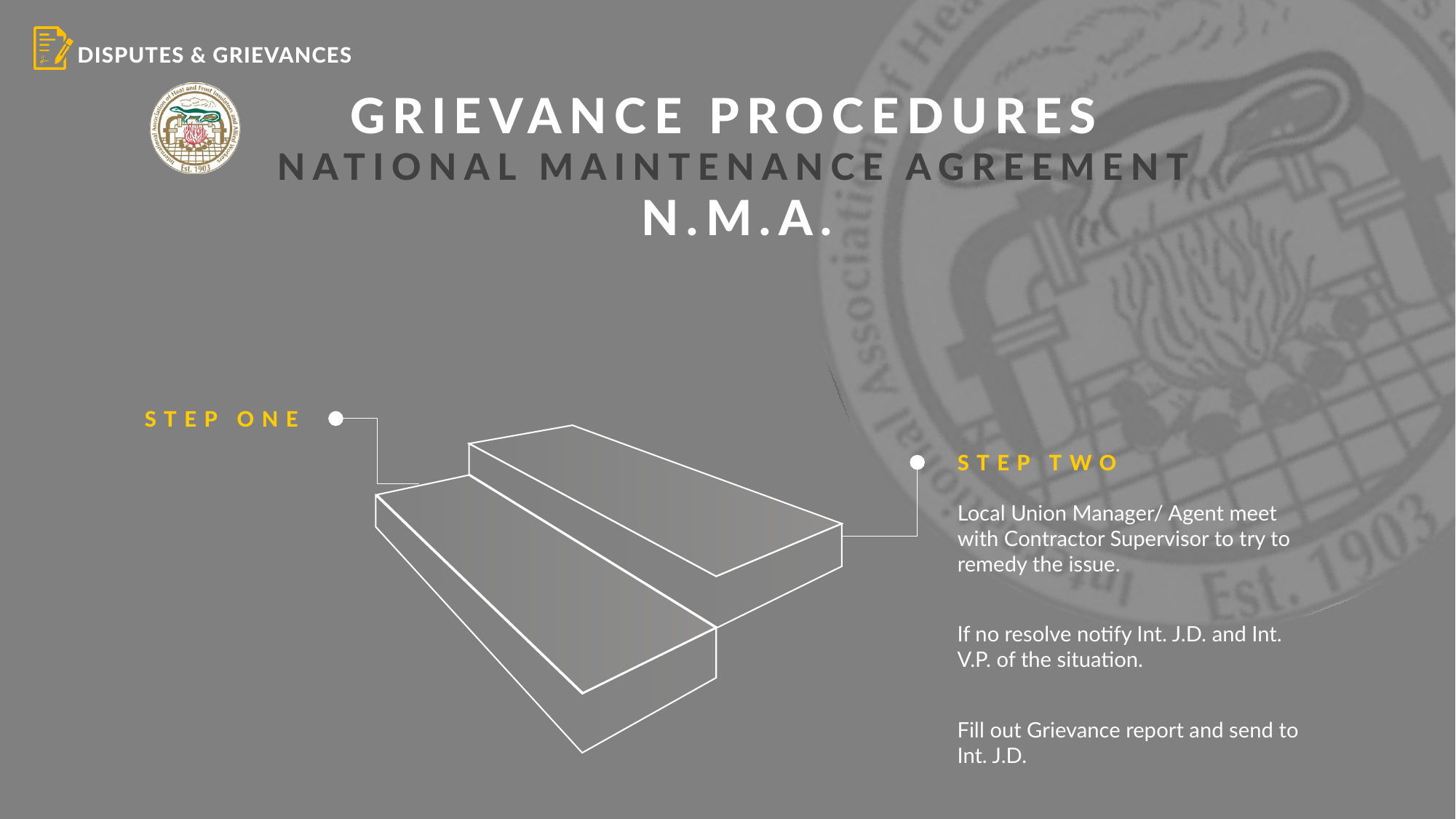

Grievance Procedures
National Maintenance Agreement
N.M.A.
Step one

Step two

Local Union Manager/ Agent meet with Contractor Supervisor to try to remedy the issue.
If no resolve notify Int. J.D. and Int. V.P. of the situation.
Fill out Grievance report and send to Int. J.D.